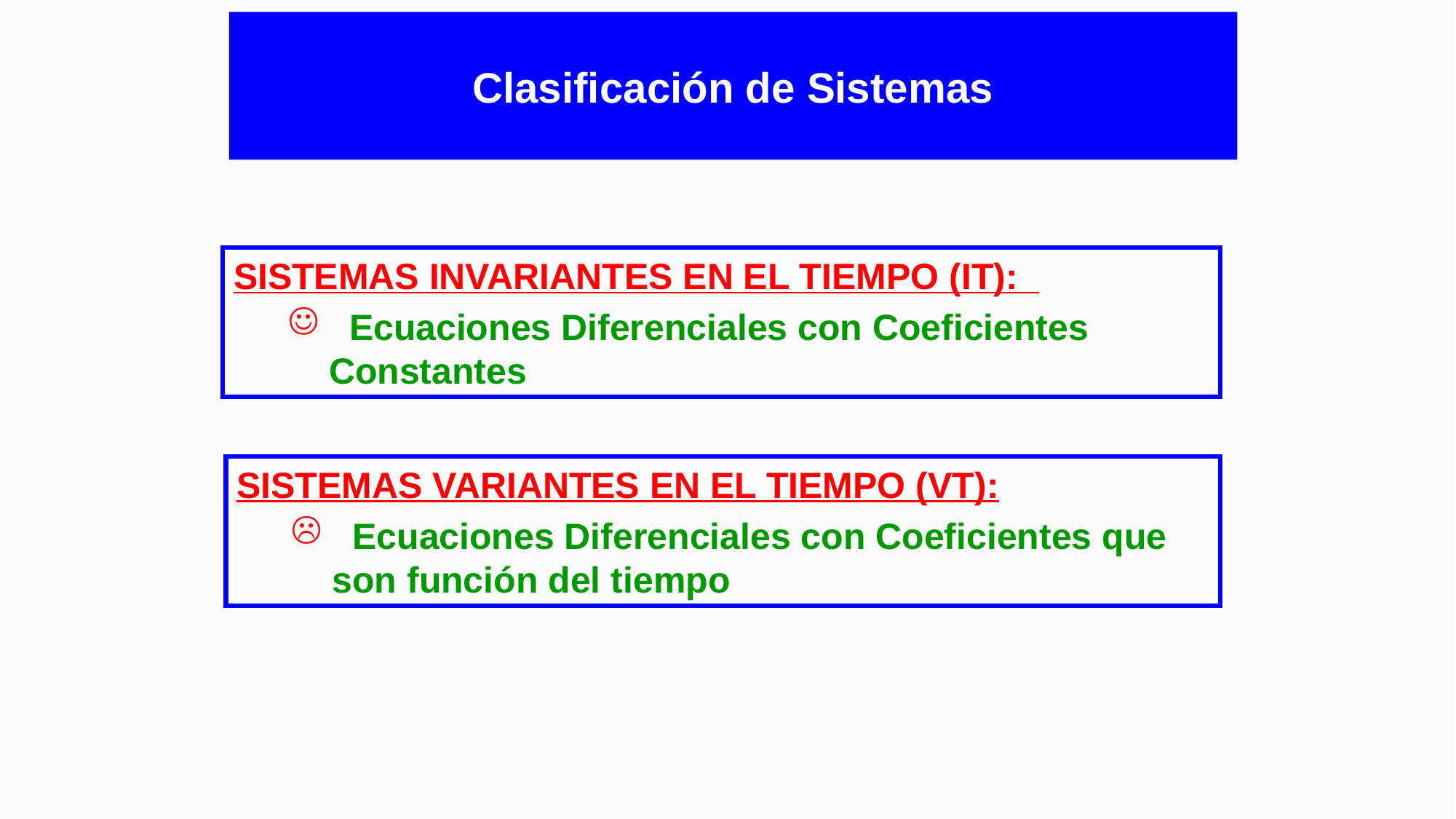

# Clasificación de Sistemas
SISTEMAS INVARIANTES EN EL TIEMPO (IT):
  Ecuaciones Diferenciales con Coeficientes  	 Constantes
SISTEMAS VARIANTES EN EL TIEMPO (VT):
  Ecuaciones Diferenciales con Coeficientes que 	 son función del tiempo